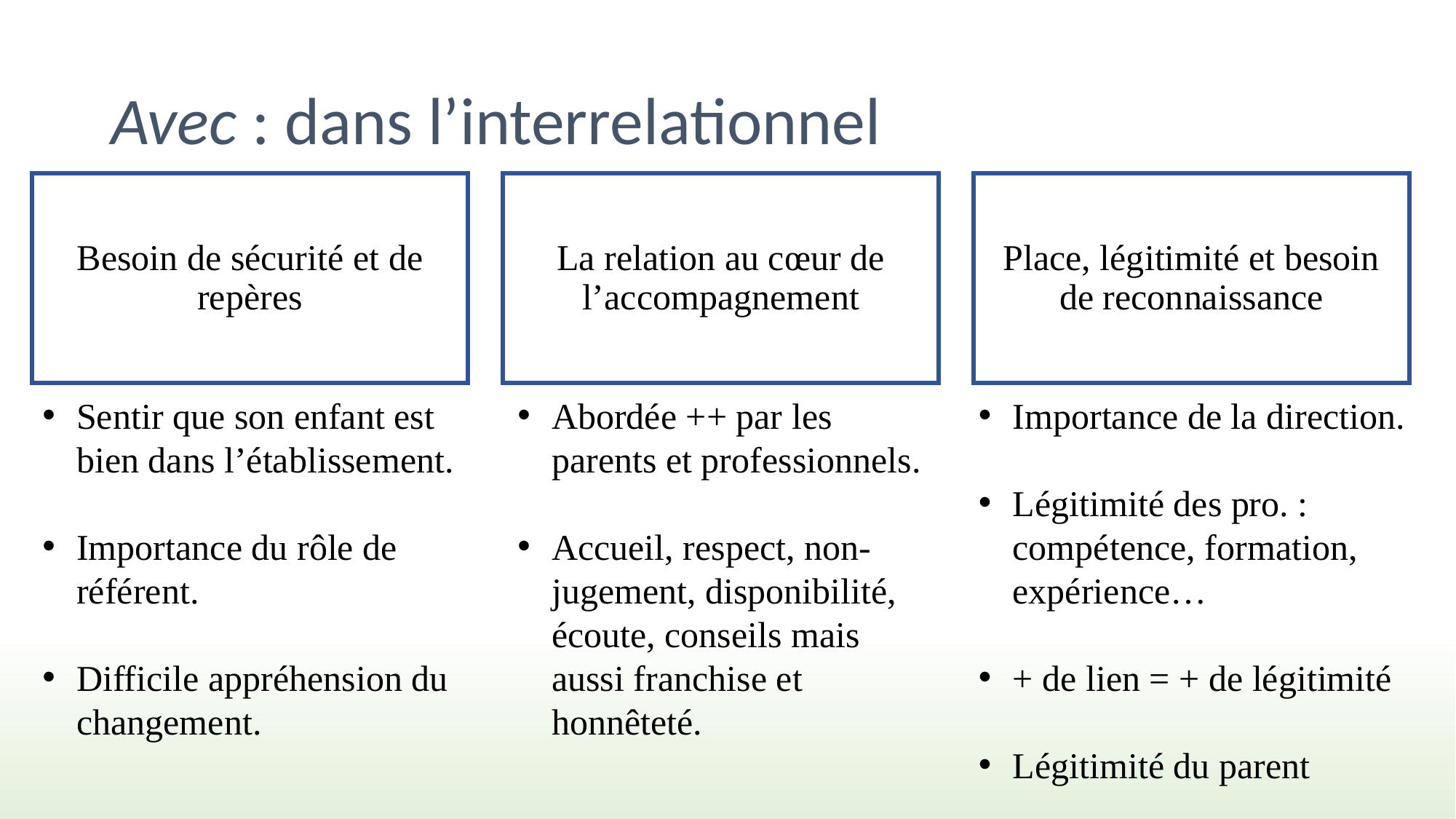

# Avec : dans l’interrelationnel
Besoin de sécurité et de repères
La relation au cœur de l’accompagnement
Place, légitimité et besoin de reconnaissance
Sentir que son enfant est bien dans l’établissement.

Importance du rôle de référent.

Difficile appréhension du changement.
Abordée ++ par les parents et professionnels.

Accueil, respect, non-jugement, disponibilité, écoute, conseils mais aussi franchise et honnêteté.
Importance de la direction.

Légitimité des pro. : compétence, formation, expérience…

+ de lien = + de légitimité

Légitimité du parent